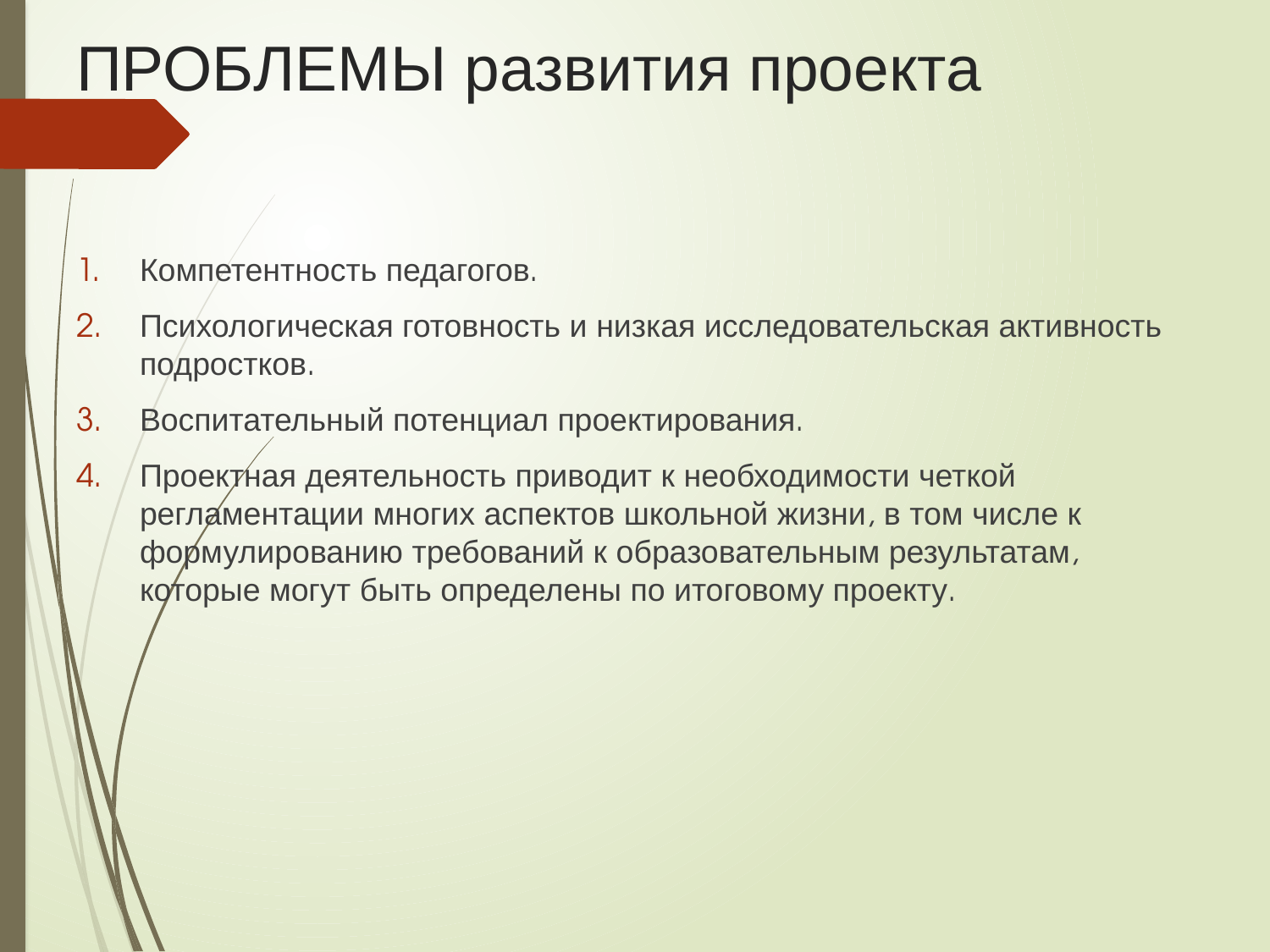

# ПРОБЛЕМЫ развития проекта
Компетентность педагогов.
Психологическая готовность и низкая исследовательская активность подростков.
Воспитательный потенциал проектирования.
Проектная деятельность приводит к необходимости четкой регламентации многих аспектов школьной жизни, в том числе к формулированию требований к образовательным результатам, которые могут быть определены по итоговому проекту.